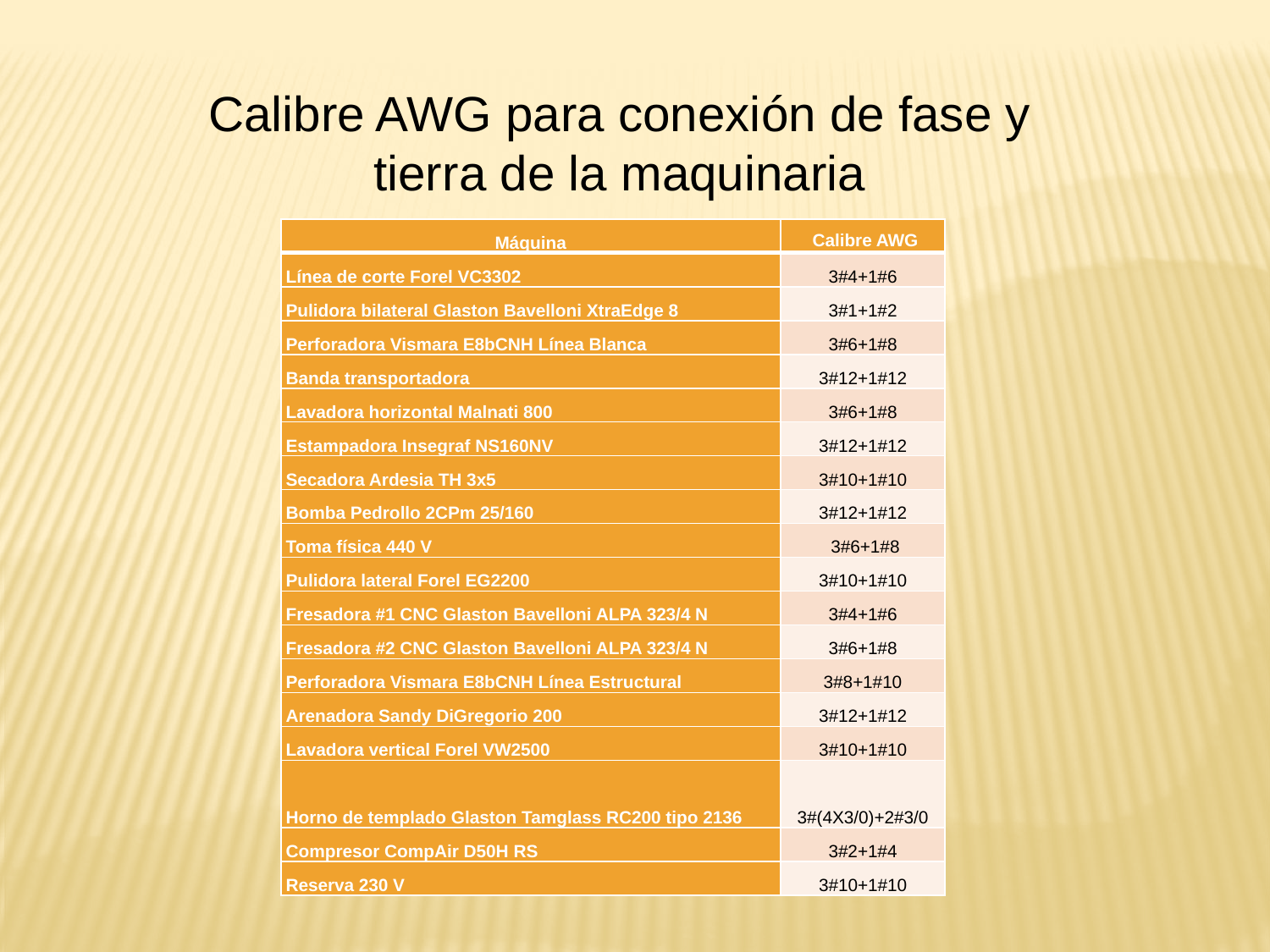

Calibre AWG para conexión de fase y tierra de la maquinaria
| Máquina | Calibre AWG |
| --- | --- |
| Línea de corte Forel VC3302 | 3#4+1#6 |
| Pulidora bilateral Glaston Bavelloni XtraEdge 8 | 3#1+1#2 |
| Perforadora Vismara E8bCNH Línea Blanca | 3#6+1#8 |
| Banda transportadora | 3#12+1#12 |
| Lavadora horizontal Malnati 800 | 3#6+1#8 |
| Estampadora Insegraf NS160NV | 3#12+1#12 |
| Secadora Ardesia TH 3x5 | 3#10+1#10 |
| Bomba Pedrollo 2CPm 25/160 | 3#12+1#12 |
| Toma física 440 V | 3#6+1#8 |
| Pulidora lateral Forel EG2200 | 3#10+1#10 |
| Fresadora #1 CNC Glaston Bavelloni ALPA 323/4 N | 3#4+1#6 |
| Fresadora #2 CNC Glaston Bavelloni ALPA 323/4 N | 3#6+1#8 |
| Perforadora Vismara E8bCNH Línea Estructural | 3#8+1#10 |
| Arenadora Sandy DiGregorio 200 | 3#12+1#12 |
| Lavadora vertical Forel VW2500 | 3#10+1#10 |
| Horno de templado Glaston Tamglass RC200 tipo 2136 | 3#(4X3/0)+2#3/0 |
| Compresor CompAir D50H RS | 3#2+1#4 |
| Reserva 230 V | 3#10+1#10 |